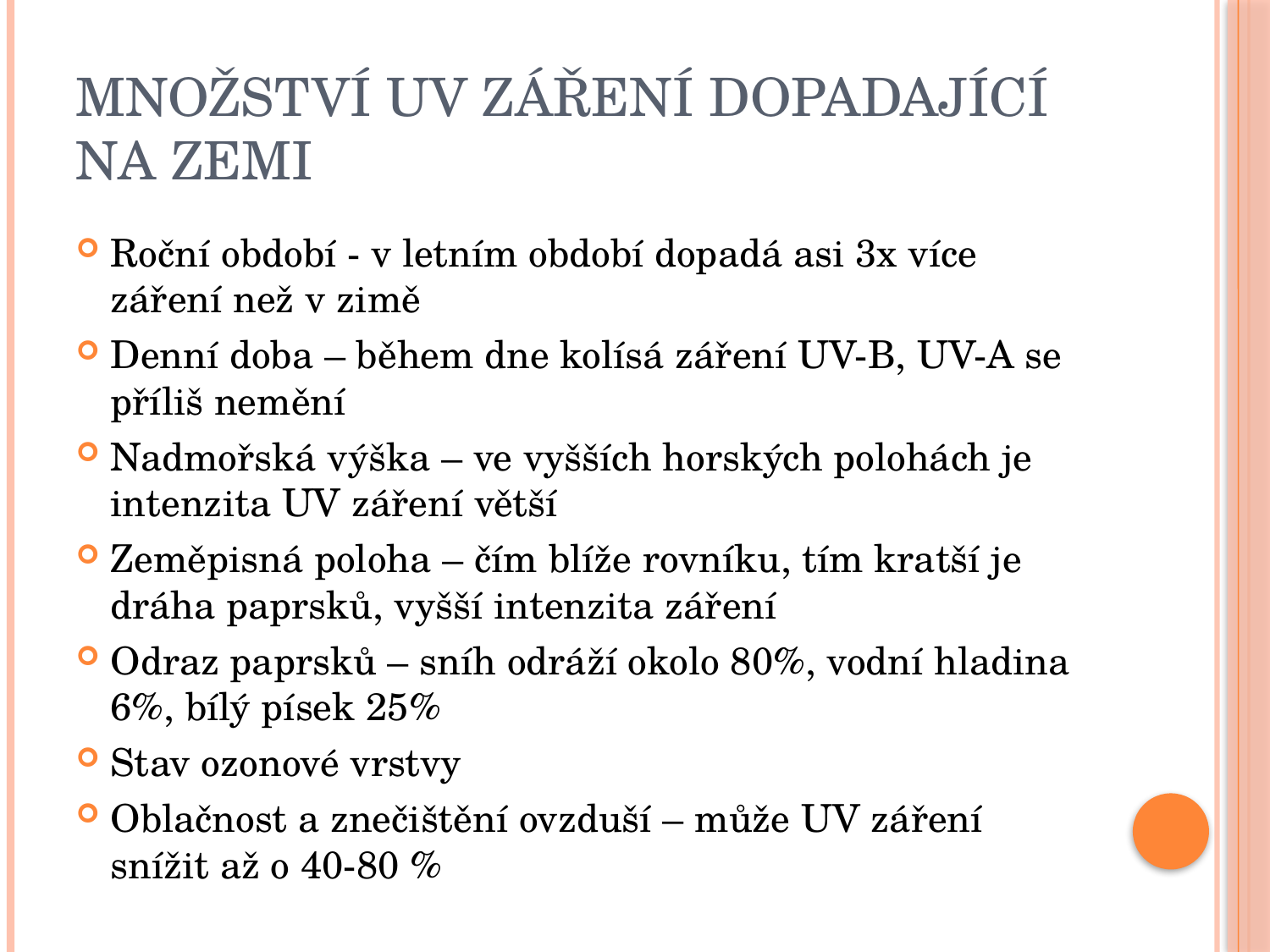

# Množství UV záření dopadající na Zemi
Roční období - v letním období dopadá asi 3x více záření než v zimě
Denní doba – během dne kolísá záření UV-B, UV-A se příliš nemění
Nadmořská výška – ve vyšších horských polohách je intenzita UV záření větší
Zeměpisná poloha – čím blíže rovníku, tím kratší je dráha paprsků, vyšší intenzita záření
Odraz paprsků – sníh odráží okolo 80%, vodní hladina 6%, bílý písek 25%
Stav ozonové vrstvy
Oblačnost a znečištění ovzduší – může UV záření snížit až o 40-80 %